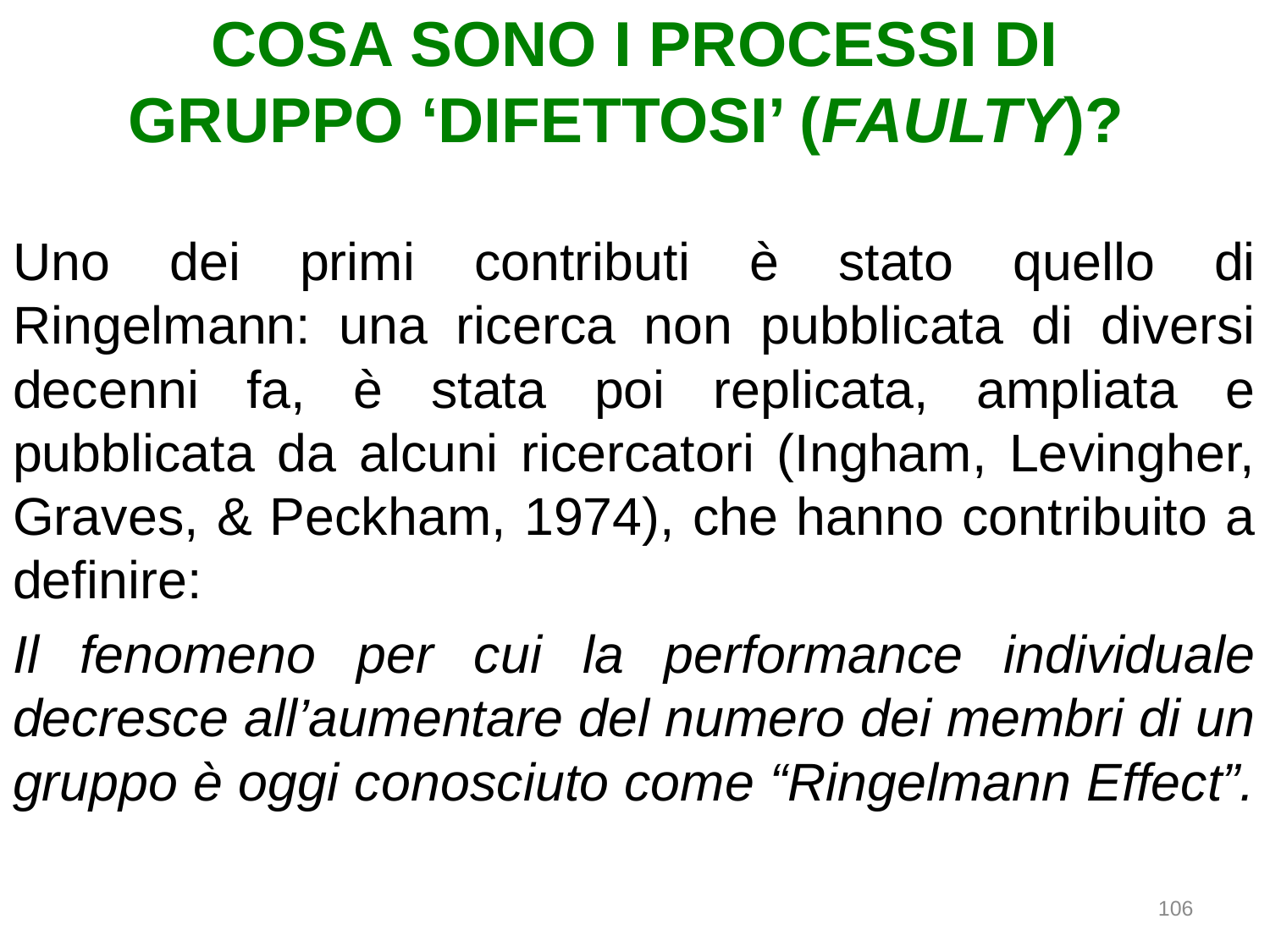

# COSA SONO I PROCESSI DI GRUPPO ‘DIFETTOSI’ (FAULTY)?
Uno dei primi contributi è stato quello di Ringelmann: una ricerca non pubblicata di diversi decenni fa, è stata poi replicata, ampliata e pubblicata da alcuni ricercatori (Ingham, Levingher, Graves, & Peckham, 1974), che hanno contribuito a definire:
Il fenomeno per cui la performance individuale decresce all’aumentare del numero dei membri di un gruppo è oggi conosciuto come “Ringelmann Effect”.

106